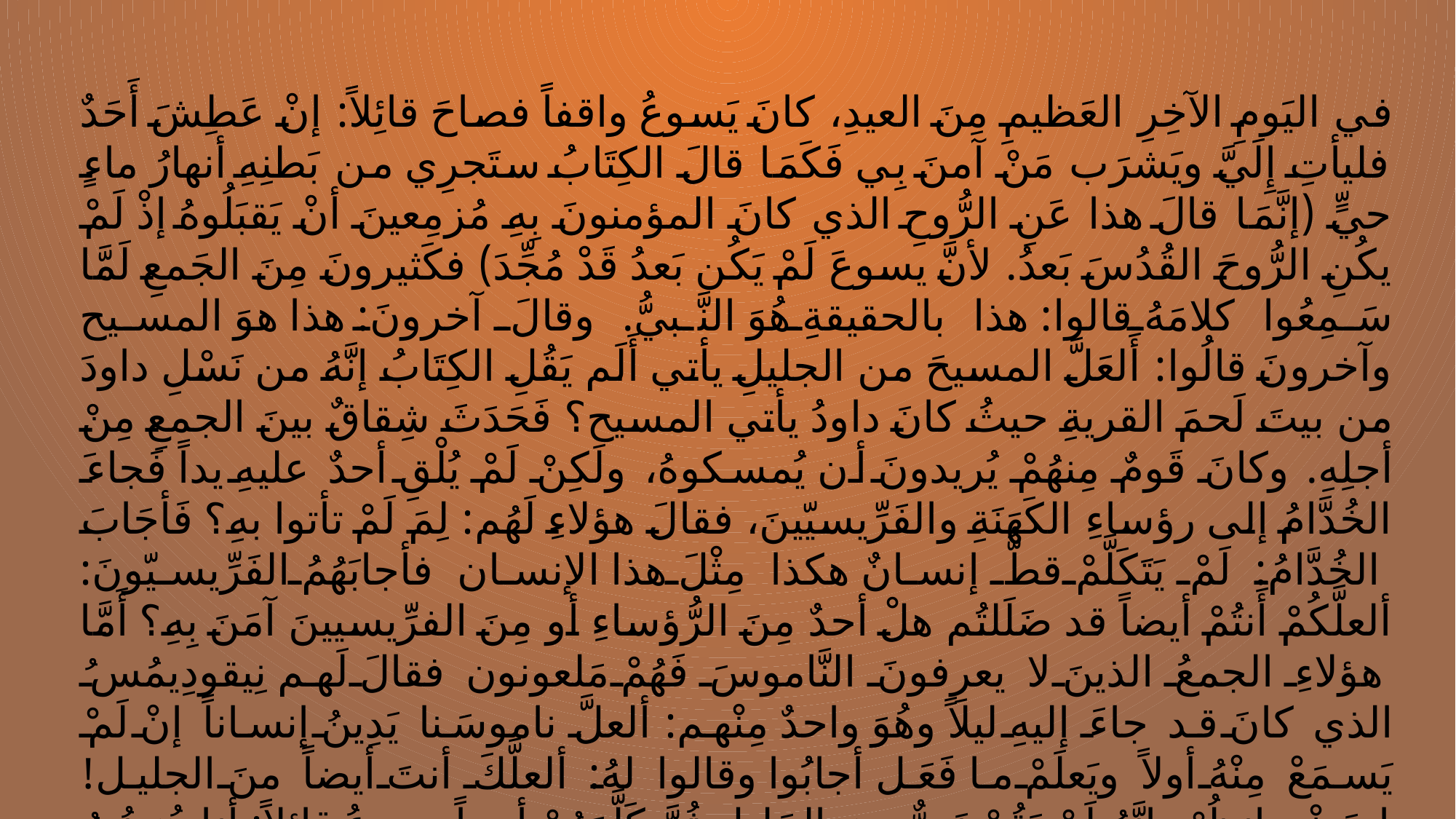

في اليَومِ الآخِرِ العَظيمِ مِنَ العيدِ، كانَ يَسوعُ واقفاً فصاحَ قائِلاً: إنْ عَطِشَ أَحَدٌ فليأتِ إِلَيَّ ويَشرَب مَنْ آمنَ بِي فَكَمَا قالَ الكِتَابُ ستَجرِي من بَطنِهِ أنهارُ ماءٍ حيٍّ (إنَّمَا قالَ هذا عَنِ الرُّوحِ الذي كانَ المؤمنونَ بِهِ مُزمِعينَ أنْ يَقبَلُوهُ إذْ لَمْ يكُنِ الرُّوحَ القُدُسَ بَعدُ. لأنَّ يسوعَ لَمْ يَكُن بَعدُ قَدْ مُجِّدَ) فكَثيرونَ مِنَ الجَمعِ لَمَّا سَمِعُوا كلامَهُ قالوا: هذا بالحقيقةِ هُوَ النَّبيُّ. وقالَ آخرونَ: هذا هوَ المسيح وآخرونَ قالُوا: أَلعَلَّ المسيحَ من الجليلِ يأتي أَلَم يَقُلِ الكِتَابُ إنَّهُ من نَسْلِ داودَ من بيتَ لَحمَ القريةِ حيثُ كانَ داودُ يأتي المسيح؟ فَحَدَثَ شِقاقٌ بينَ الجمعِ مِنْ أجلِهِ. وكانَ قَومٌ مِنهُمْ يُريدونَ أن يُمسكوهُ، ولَكِنْ لَمْ يُلْقِ أحدٌ عليهِ يداً فَجاءَ الخُدَّامُ إلى رؤساءِ الكَهَنَةِ والفَرِّيسيّينَ، فقالَ هؤلاءِ لَهُم: لِمَ لَمْ تأتوا بهِ؟ فَأجَابَ الخُدَّامُ: لَمْ يَتَكَلَّمْ قطُّ إنسانٌ هكذا مِثْلَ هذا الإنسان فأجابَهُمُ الفَرِّيسيّونَ: ألعلَّكُمْ أَنتُمْ أيضاً قد ضَلَلتُم هلْ أحدٌ مِنَ الرُّؤساءِ أو مِنَ الفرِّيسيينَ آمَنَ بِهِ؟ أَمَّا هؤلاءِ الجمعُ الذينَ لا يعرِفونَ النَّاموسَ فَهُمْ مَلعونون فقالَ لَهم نِيقودِيمُسُ الذي كانَ قد جاءَ إليهِ ليلاً وهُوَ واحدٌ مِنْهم: ألعلَّ ناموسَنا يَدِينُ إنساناً إنْ لَمْ يَسمَعْ مِنْهُ أولاً ويَعلَمْ ما فَعَل أجابُوا وقالوا لهُ: ألعلَّكَ أنتَ أيضاً منَ الجليل! ابحَثْ وانظُرْ، إنَّهُ لَمْ يَقُمْ نَبِيٌّ منَ الجَليل ثُمَّ كَلَّمَهُمْ أيضاً يسوعُ قائِلاً: أنا هُوَ نُورُ العالَم، من يتبَعْنِي فلا يَمشِي في الظَّلام، بل يَكونُ لَهُ نُورُ الحياة.